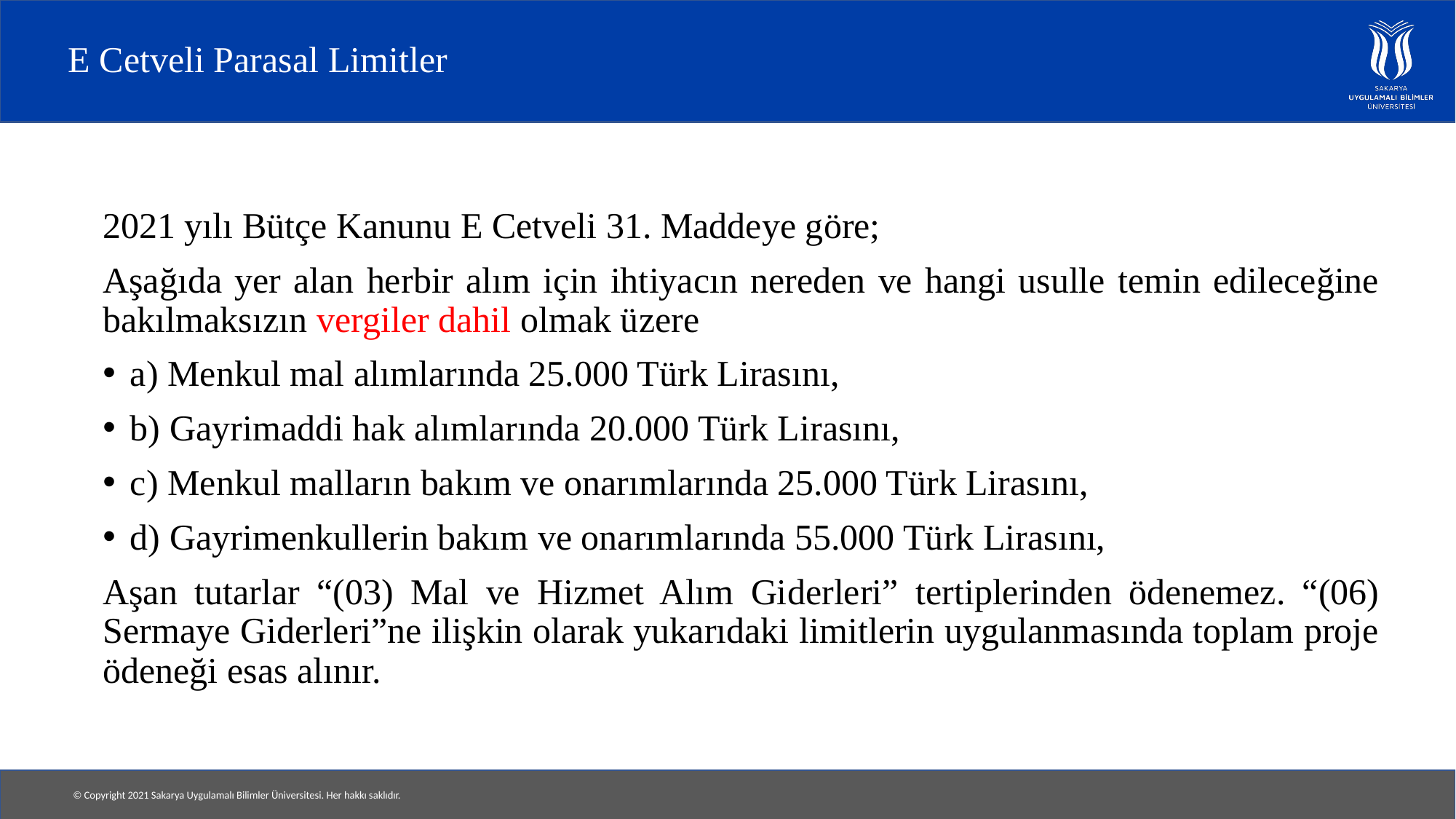

# E Cetveli Parasal Limitler

2021 yılı Bütçe Kanunu E Cetveli 31. Maddeye göre;
Aşağıda yer alan herbir alım için ihtiyacın nereden ve hangi usulle temin edileceğine bakılmaksızın vergiler dahil olmak üzere
a) Menkul mal alımlarında 25.000 Türk Lirasını,
b) Gayrimaddi hak alımlarında 20.000 Türk Lirasını,
c) Menkul malların bakım ve onarımlarında 25.000 Türk Lirasını,
d) Gayrimenkullerin bakım ve onarımlarında 55.000 Türk Lirasını,
Aşan tutarlar “(03) Mal ve Hizmet Alım Giderleri” tertiplerinden ödenemez. “(06) Sermaye Giderleri”ne ilişkin olarak yukarıdaki limitlerin uygulanmasında toplam proje ödeneği esas alınır.